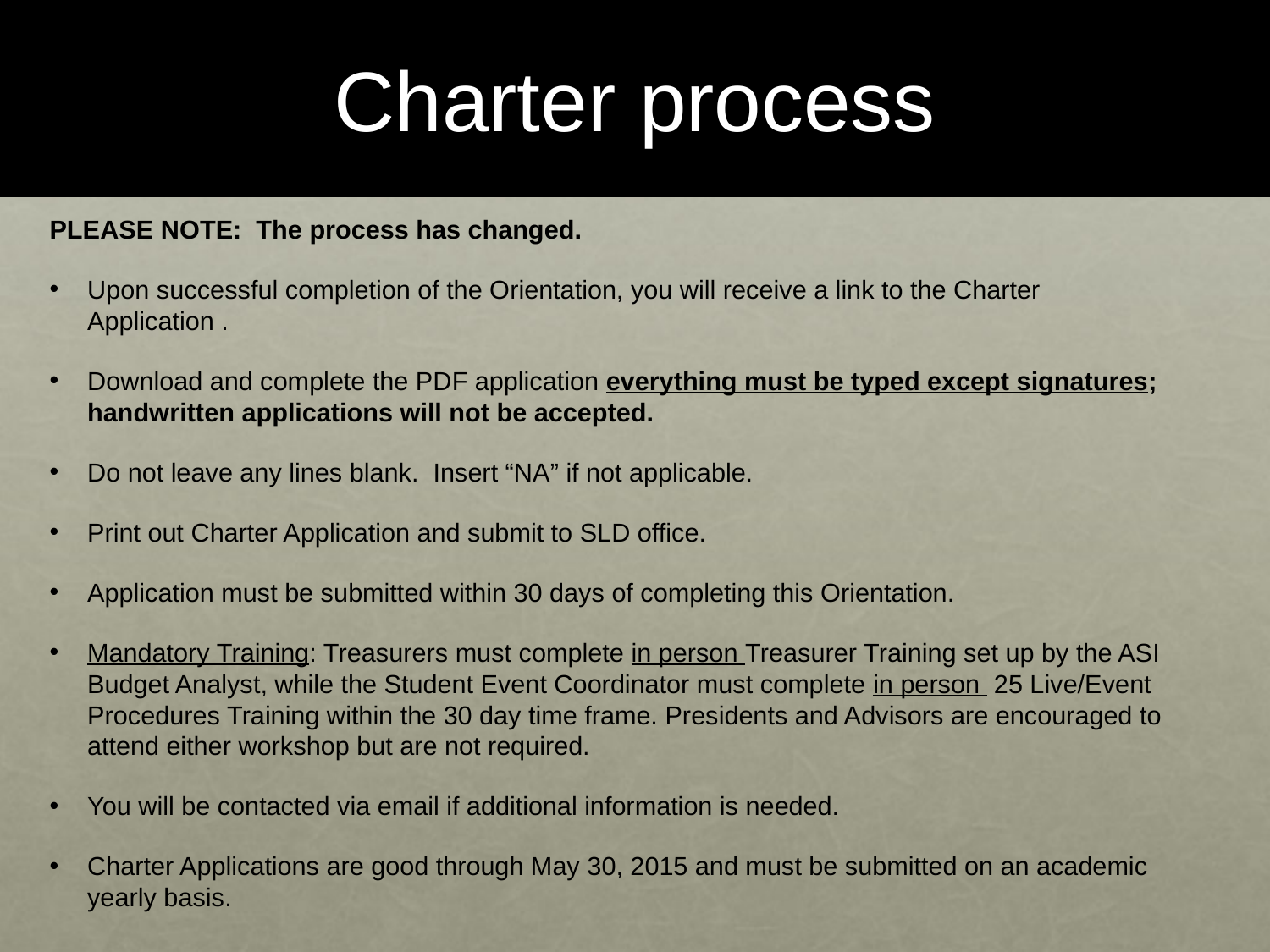

# Charter process
PLEASE NOTE:  The process has changed.
Upon successful completion of the Orientation, you will receive a link to the Charter Application .
Download and complete the PDF application everything must be typed except signatures; handwritten applications will not be accepted.
Do not leave any lines blank.  Insert “NA” if not applicable.
Print out Charter Application and submit to SLD office.
Application must be submitted within 30 days of completing this Orientation.
Mandatory Training: Treasurers must complete in person Treasurer Training set up by the ASI Budget Analyst, while the Student Event Coordinator must complete in person  25 Live/Event Procedures Training within the 30 day time frame. Presidents and Advisors are encouraged to attend either workshop but are not required.
You will be contacted via email if additional information is needed.
Charter Applications are good through May 30, 2015 and must be submitted on an academic yearly basis.